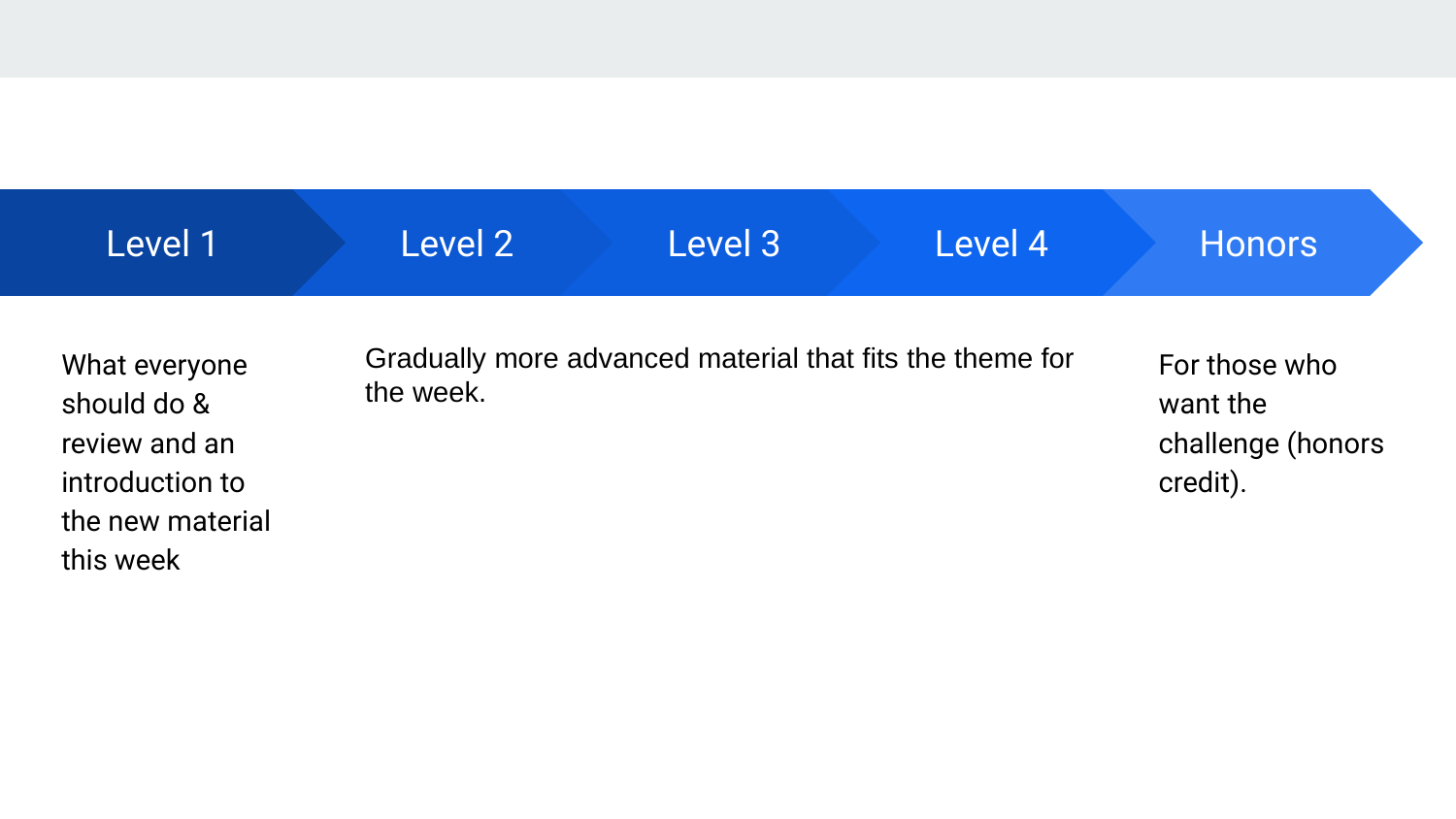

Level 2

Level 3

Level 4

Honors
For those who want the challenge (honors credit).
Level 1
What everyone should do & review and an introduction to the new material this week
# “Completing the Square”
Gradually more advanced material that fits the theme for the week.